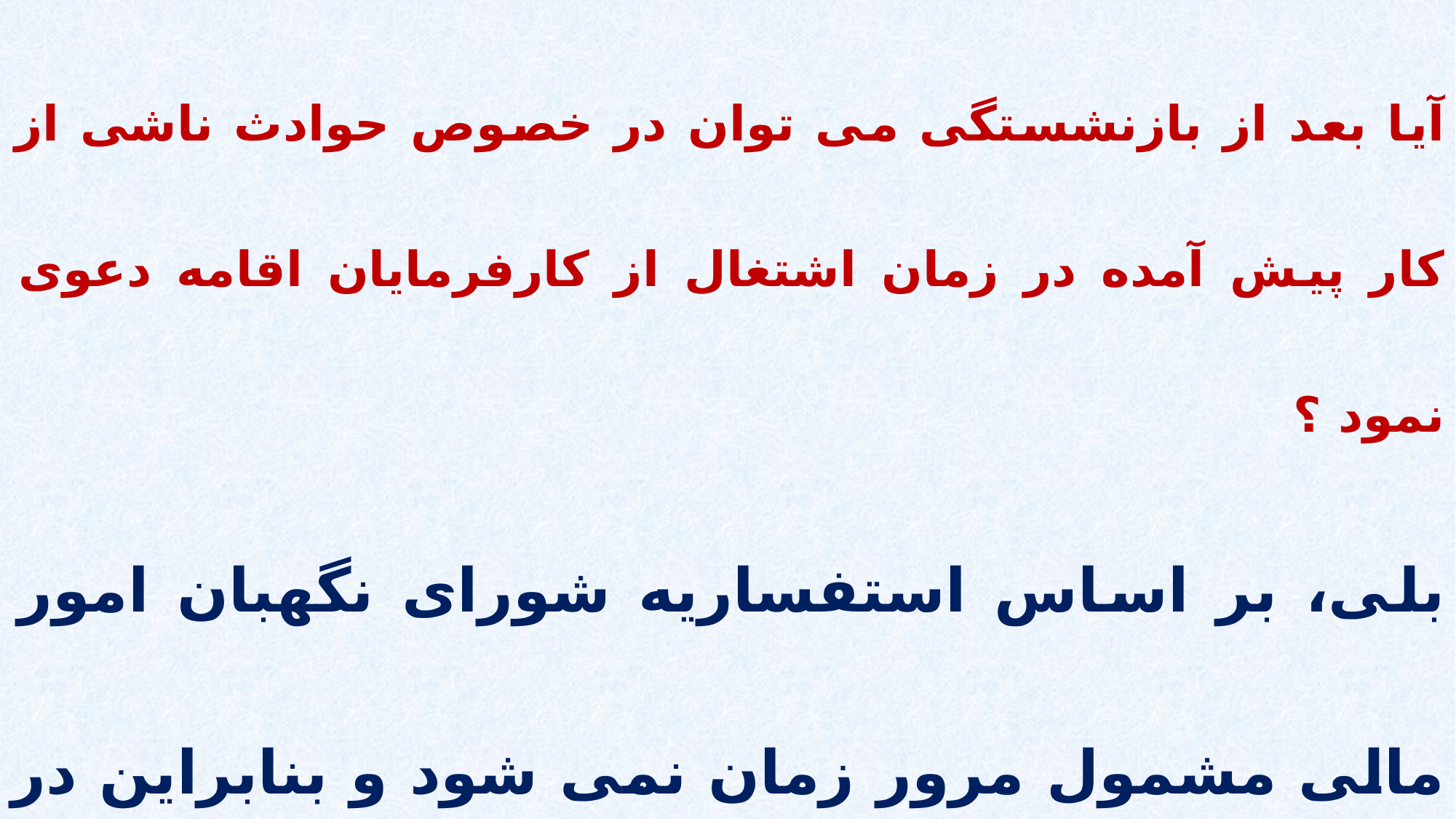

آیا بعد از بازنشستگی می توان در خصوص حوادث ناشی از کار پیش آمده در زمان اشتغال از کارفرمایان اقامه دعوی نمود ؟
بلی، بر اساس استفساریه شورای نگهبان امور مالی مشمول مرور زمان نمی شود و بنابراین در هر زمان می توان اقامه دعوی نمود .